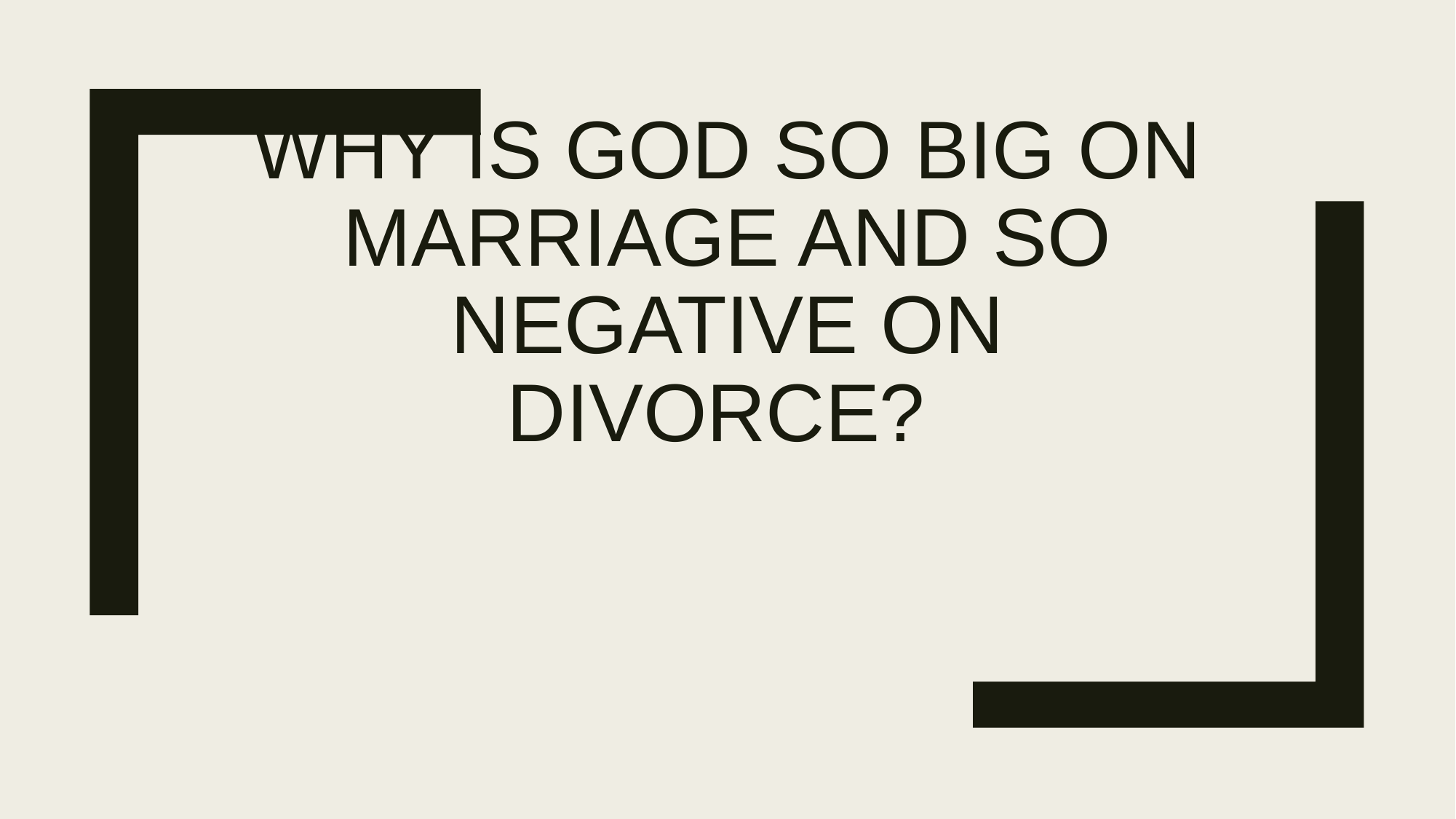

# Why is god so big on marriage and so negative on divorce?